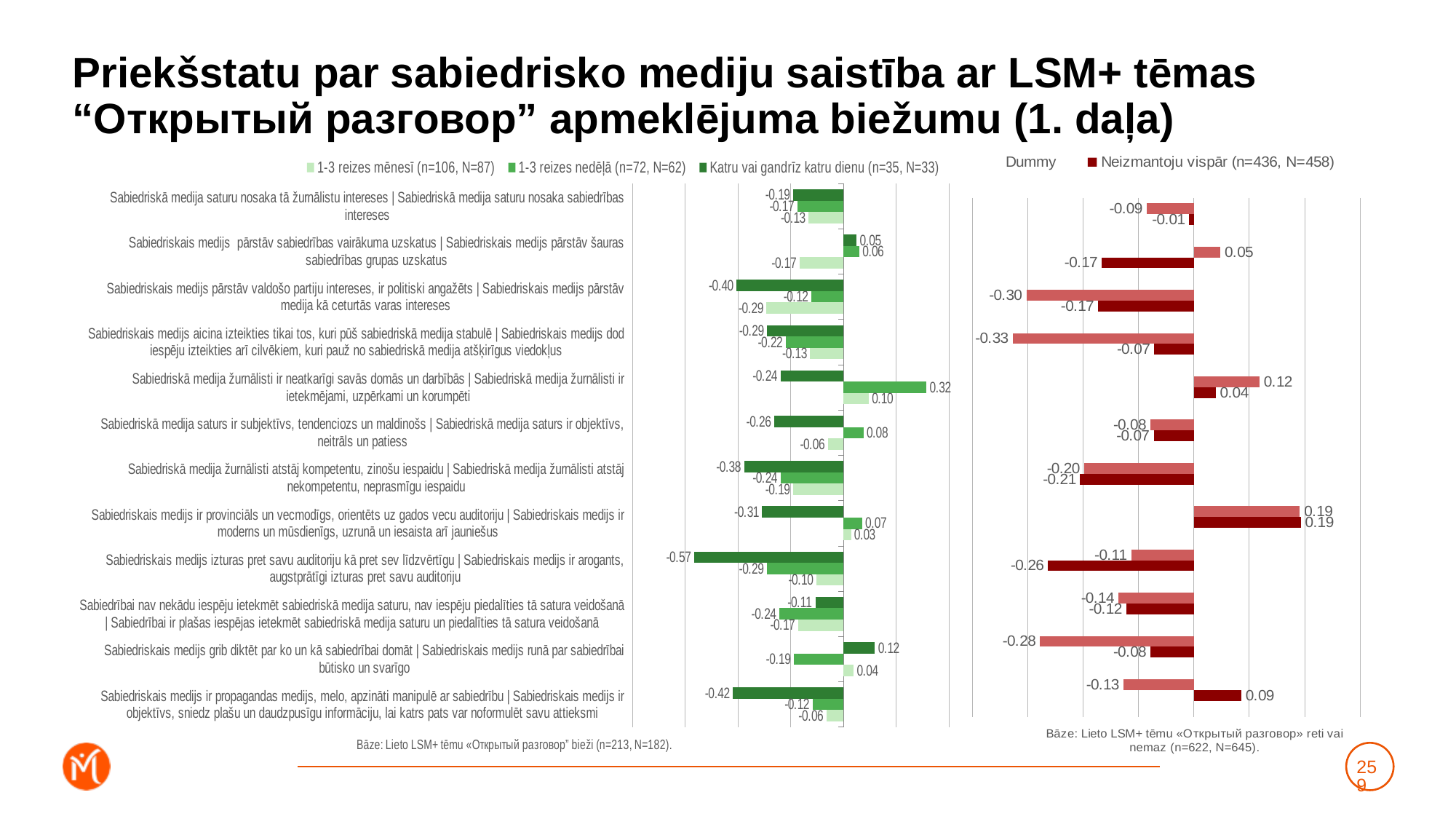

# Priekšstatu par sabiedrisko mediju saistība ar LSM+ tēmas “Открытый разговор” apmeklējuma biežumu (1. daļa)

### Chart

| Category | Katru vai gandrīz katru dienu (n=35, N=33) | 1-3 reizes nedēļā (n=72, N=62) | 1-3 reizes mēnesī (n=106, N=87) |
|---|---|---|---|
| Sabiedriskā medija saturu nosaka tā žurnālistu intereses | Sabiedriskā medija saturu nosaka sabiedrības intereses | -0.19057908766914372 | -0.17471765039894138 | -0.13177533063227873 |
| Sabiedriskais medijs  pārstāv sabiedrības vairākuma uzskatus | Sabiedriskais medijs pārstāv šauras sabiedrības grupas uzskatus | 0.050157737498316556 | 0.06061673674567764 | -0.16647389324652084 |
| Sabiedriskais medijs pārstāv valdošo partiju intereses, ir politiski angažēts | Sabiedriskais medijs pārstāv medija kā ceturtās varas intereses | -0.40492785087481337 | -0.12120822385135081 | -0.2913948241374558 |
| Sabiedriskais medijs aicina izteikties tikai tos, kuri pūš sabiedriskā medija stabulē | Sabiedriskais medijs dod iespēju izteikties arī cilvēkiem, kuri pauž no sabiedriskā medija atšķirīgus viedokļus | -0.28987411140683944 | -0.2185562960731888 | -0.1259515319029118 |
| Sabiedriskā medija žurnālisti ir neatkarīgi savās domās un darbībās | Sabiedriskā medija žurnālisti ir ietekmējami, uzpērkami un korumpēti | -0.23845577336907234 | 0.3152248429202172 | 0.09639855224460157 |
| Sabiedriskā medija saturs ir subjektīvs, tendenciozs un maldinošs | Sabiedriskā medija saturs ir objektīvs, neitrāls un patiess | -0.2624932155500117 | 0.07635236521162878 | -0.058582524281818635 |
| Sabiedriskā medija žurnālisti atstāj kompetentu, zinošu iespaidu | Sabiedriskā medija žurnālisti atstāj nekompetentu, neprasmīgu iespaidu | -0.376707115717951 | -0.23843121644720833 | -0.19025258225677186 |
| Sabiedriskais medijs ir provinciāls un vecmodīgs, orientēts uz gados vecu auditoriju | Sabiedriskais medijs ir moderns un mūsdienīgs, uzrunā un iesaista arī jauniešus | -0.30835343770837254 | 0.07094948010221454 | 0.029190973366258286 |
| Sabiedriskais medijs izturas pret savu auditoriju kā pret sev līdzvērtīgu | Sabiedriskais medijs ir arogants, augstprātīgi izturas pret savu auditoriju | -0.5661668226424846 | -0.29034874656677057 | -0.10286105186712459 |
| Sabiedrībai nav nekādu iespēju ietekmēt sabiedriskā medija saturu, nav iespēju piedalīties tā satura veidošanā | Sabiedrībai ir plašas iespējas ietekmēt sabiedriskā medija saturu un piedalīties tā satura veidošanā | -0.10603885384928938 | -0.24313231397232327 | -0.17222493509280984 |
| Sabiedriskais medijs grib diktēt par ko un kā sabiedrībai domāt | Sabiedriskais medijs runā par sabiedrībai būtisko un svarīgo | 0.11959732871163964 | -0.18805664775095557 | 0.0386756401620813 |
| Sabiedriskais medijs ir propagandas medijs, melo, apzināti manipulē ar sabiedrību | Sabiedriskais medijs ir objektīvs, sniedz plašu un daudzpusīgu informāciju, lai katrs pats var noformulēt savu attieksmi | -0.4191006905092415 | -0.11692943123126694 | -0.06432343525618545 |

### Chart

| Category | Retāk (n=186, N=187) | Neizmantoju vispār (n=436, N=458) | Dummy |
|---|---|---|---|
| Sabiedriskā medija saturu nosaka tā žurnālistu intereses | Sabiedriskā medija saturu nosaka sabiedrības intereses | -0.08573669324383752 | -0.008495081752946545 | 0.001 |
| Sabiedriskais medijs  pārstāv sabiedrības vairākuma uzskatus | Sabiedriskais medijs pārstāv šauras sabiedrības grupas uzskatus | 0.047850438681652493 | -0.16676590927145546 | 0.001 |
| Sabiedriskais medijs pārstāv valdošo partiju intereses, ir politiski angažēts | Sabiedriskais medijs pārstāv medija kā ceturtās varas intereses | -0.30295202987160824 | -0.17345161466179526 | 0.001 |
| Sabiedriskais medijs aicina izteikties tikai tos, kuri pūš sabiedriskā medija stabulē | Sabiedriskais medijs dod iespēju izteikties arī cilvēkiem, kuri pauž no sabiedriskā medija atšķirīgus viedokļus | -0.32784847088785873 | -0.0720282988475876 | 0.001 |
| Sabiedriskā medija žurnālisti ir neatkarīgi savās domās un darbībās | Sabiedriskā medija žurnālisti ir ietekmējami, uzpērkami un korumpēti | 0.11850236400315359 | 0.03916569753047358 | 0.001 |
| Sabiedriskā medija saturs ir subjektīvs, tendenciozs un maldinošs | Sabiedriskā medija saturs ir objektīvs, neitrāls un patiess | -0.07856695915629465 | -0.0729008319714993 | 0.001 |
| Sabiedriskā medija žurnālisti atstāj kompetentu, zinošu iespaidu | Sabiedriskā medija žurnālisti atstāj nekompetentu, neprasmīgu iespaidu | -0.1984855010038821 | -0.20579559541924028 | 0.001 |
| Sabiedriskais medijs ir provinciāls un vecmodīgs, orientēts uz gados vecu auditoriju | Sabiedriskais medijs ir moderns un mūsdienīgs, uzrunā un iesaista arī jauniešus | 0.19134539350331828 | 0.1932220880489549 | 0.001 |
| Sabiedriskais medijs izturas pret savu auditoriju kā pret sev līdzvērtīgu | Sabiedriskais medijs ir arogants, augstprātīgi izturas pret savu auditoriju | -0.11263162108858271 | -0.26390090552569334 | 0.001 |
| Sabiedrībai nav nekādu iespēju ietekmēt sabiedriskā medija saturu, nav iespēju piedalīties tā satura veidošanā | Sabiedrībai ir plašas iespējas ietekmēt sabiedriskā medija saturu un piedalīties tā satura veidošanā | -0.13658542513668406 | -0.12254185086170048 | 0.001 |
| Sabiedriskais medijs grib diktēt par ko un kā sabiedrībai domāt | Sabiedriskais medijs runā par sabiedrībai būtisko un svarīgo | -0.2785134505892782 | -0.078710156828546 | 0.001 |
| Sabiedriskais medijs ir propagandas medijs, melo, apzināti manipulē ar sabiedrību | Sabiedriskais medijs ir objektīvs, sniedz plašu un daudzpusīgu informāciju, lai katrs pats var noformulēt savu attieksmi | -0.12723997550052235 | 0.08544186779314238 | 0.001 |
259